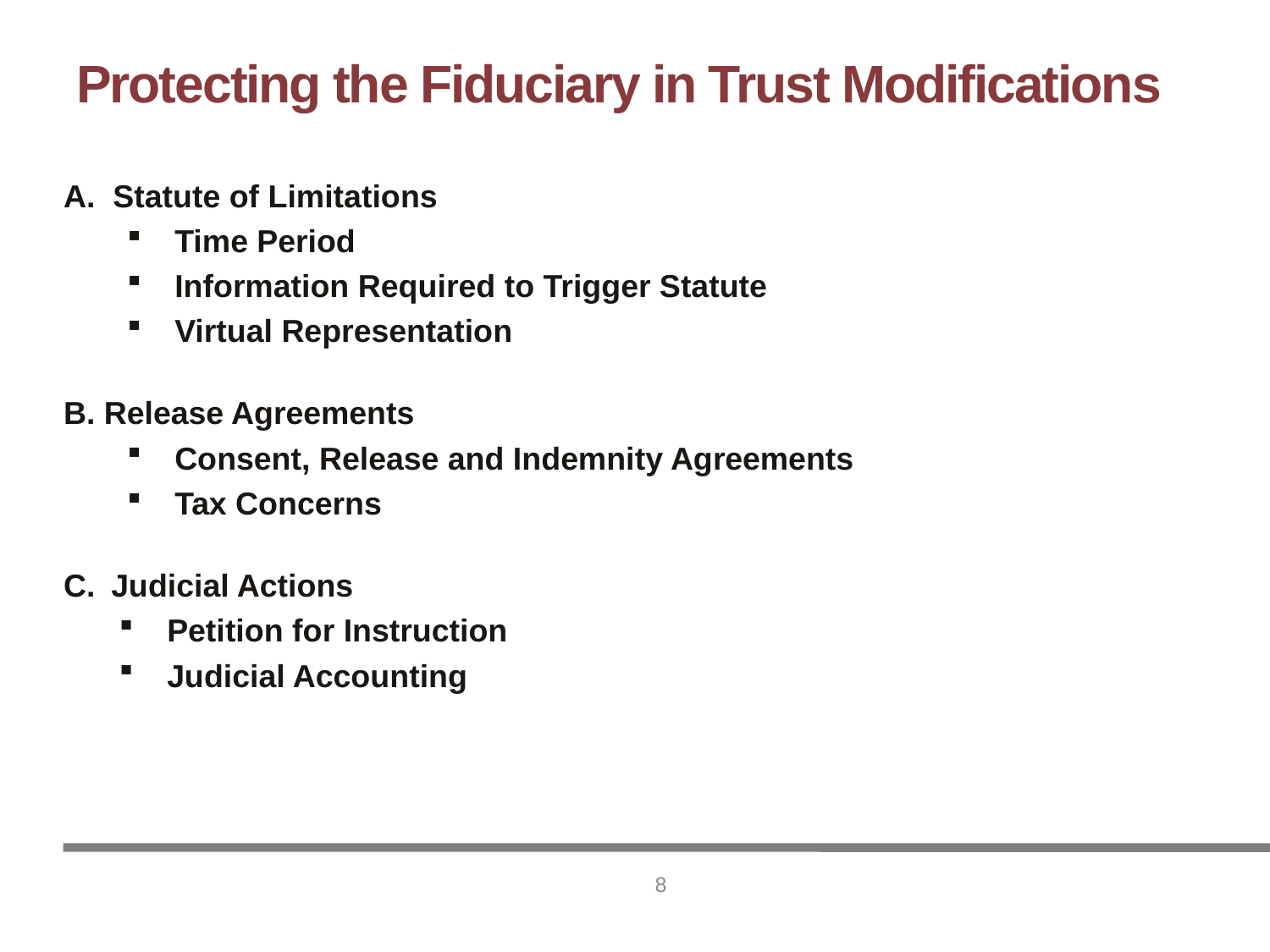

# Protecting the Fiduciary in Trust Modifications

A.  Statute of Limitations
Time Period
Information Required to Trigger Statute
Virtual Representation

B. Release Agreements
Consent, Release and Indemnity Agreements
Tax Concerns

Judicial Actions
Petition for Instruction
Judicial Accounting

8